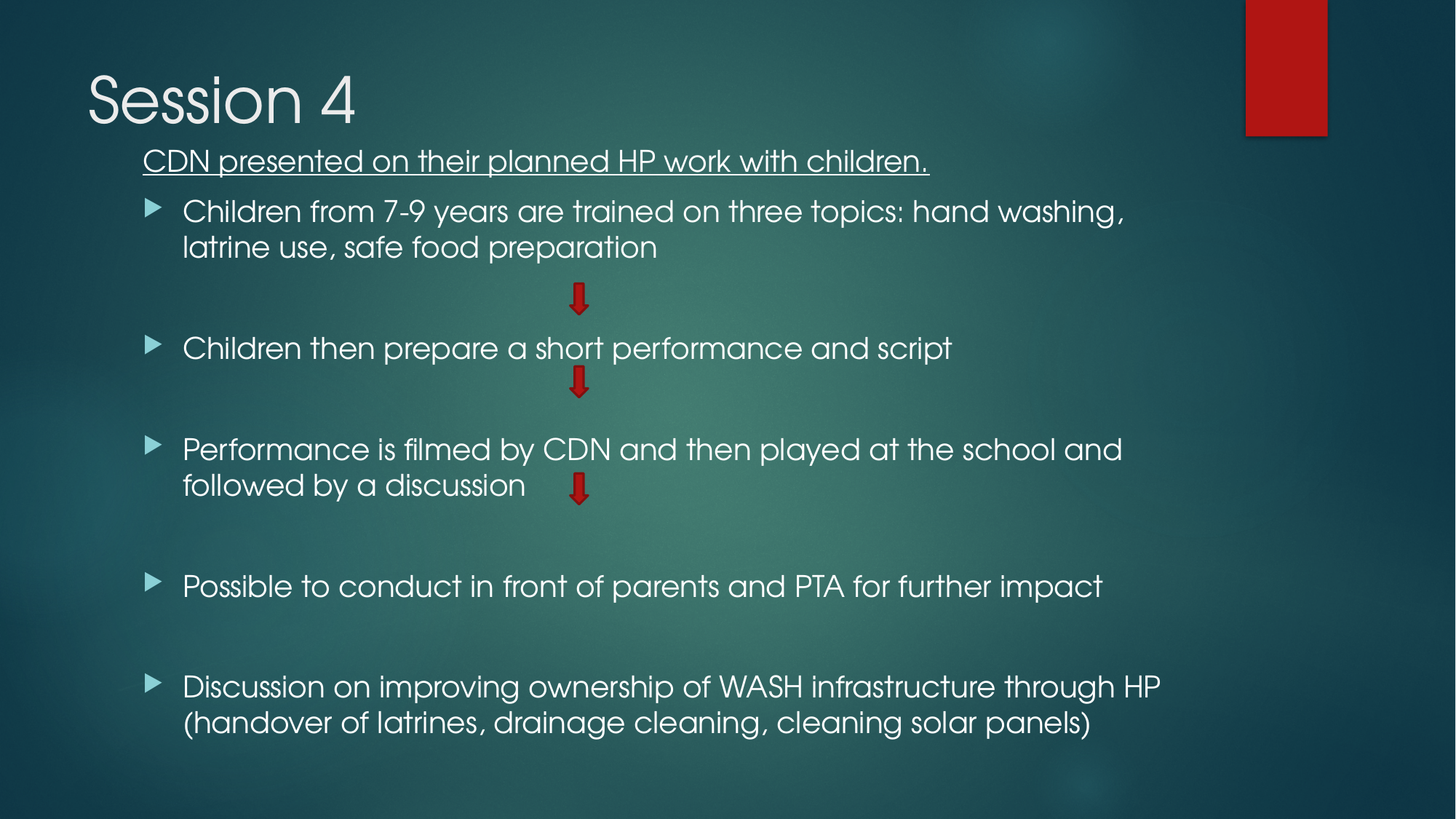

# Session 4
CDN presented on their planned HP work with children.
Children from 7-9 years are trained on three topics: hand washing, latrine use, safe food preparation

Children then prepare a short performance and script

Performance is filmed by CDN and then played at the school and followed by a discussion

Possible to conduct in front of parents and PTA for further impact

Discussion on improving ownership of WASH infrastructure through HP (handover of latrines, drainage cleaning, cleaning solar panels)